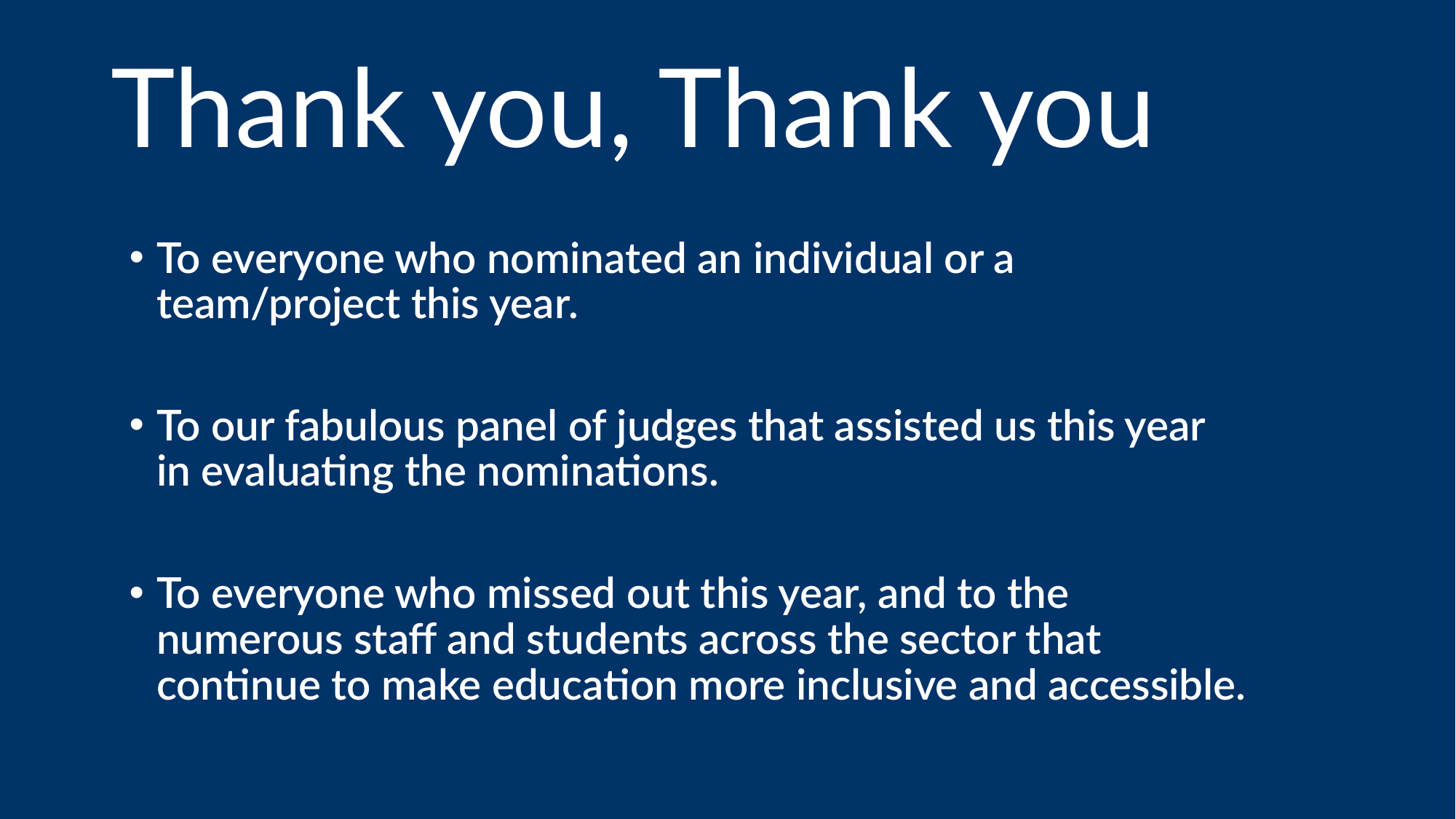

# Thank you, Thank you
To everyone who nominated an individual or a team/project this year.

To our fabulous panel of judges that assisted us this year in evaluating the nominations.

To everyone who missed out this year, and to the numerous staff and students across the sector that continue to make education more inclusive and accessible.